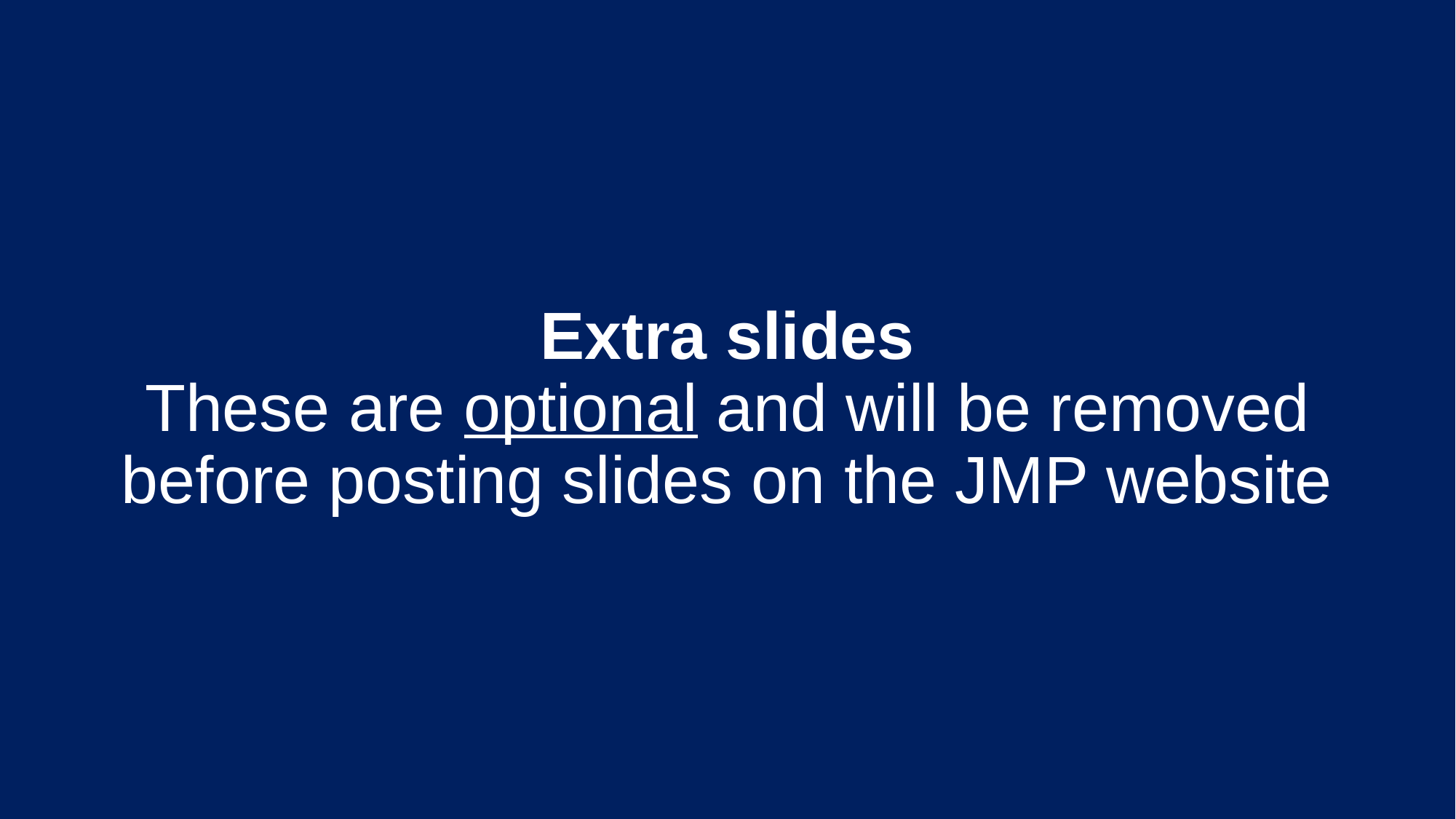

# Extra slides These are optional and will be removed before posting slides on the JMP website